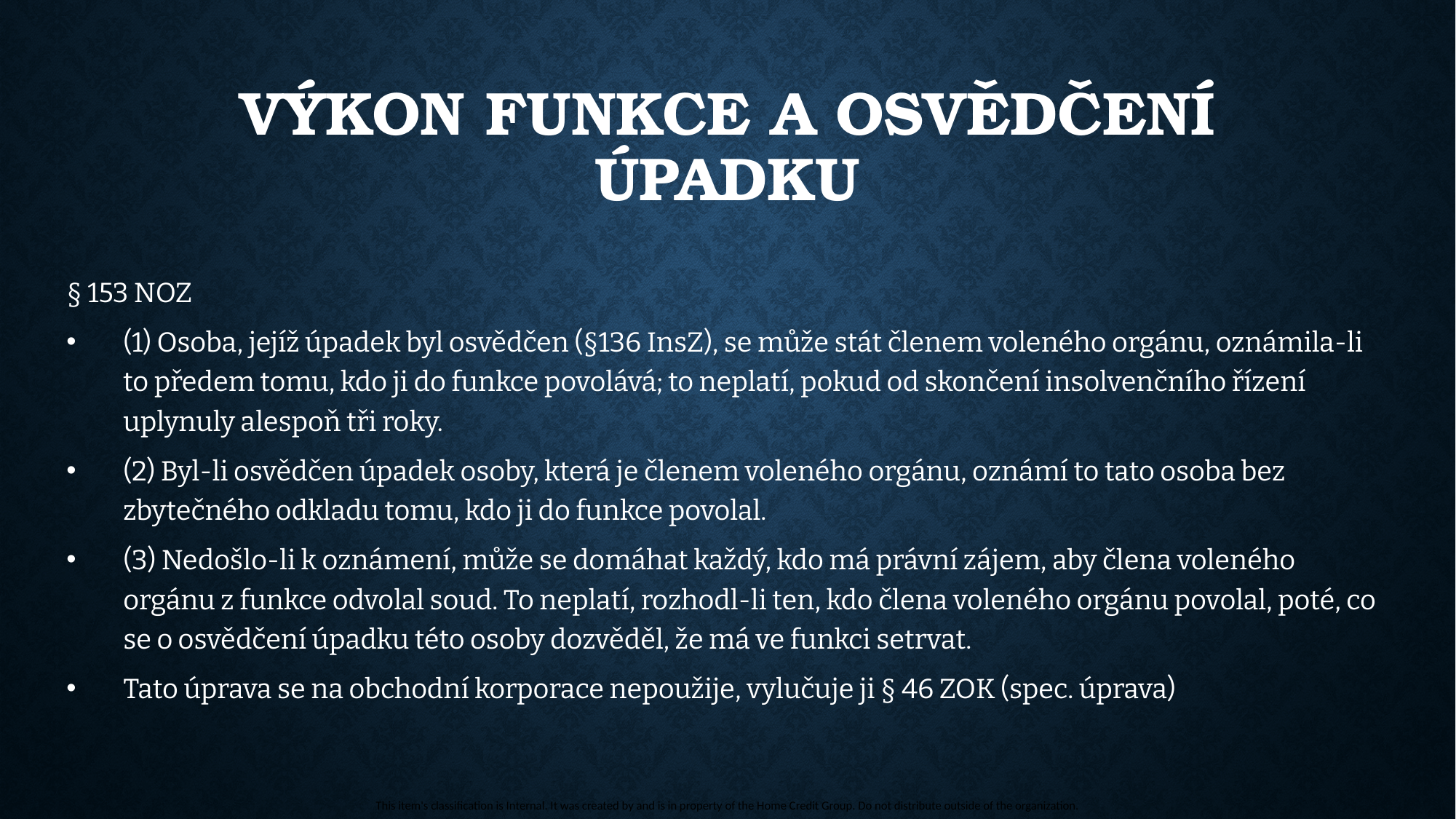

# Výkon funkce a osvědčení úpadku
§ 153 NOZ
(1) Osoba, jejíž úpadek byl osvědčen (§136 InsZ), se může stát členem voleného orgánu, oznámila-li to předem tomu, kdo ji do funkce povolává; to neplatí, pokud od skončení insolvenčního řízení uplynuly alespoň tři roky.
(2) Byl-li osvědčen úpadek osoby, která je členem voleného orgánu, oznámí to tato osoba bez zbytečného odkladu tomu, kdo ji do funkce povolal.
(3) Nedošlo-li k oznámení, může se domáhat každý, kdo má právní zájem, aby člena voleného orgánu z funkce odvolal soud. To neplatí, rozhodl-li ten, kdo člena voleného orgánu povolal, poté, co se o osvědčení úpadku této osoby dozvěděl, že má ve funkci setrvat.
Tato úprava se na obchodní korporace nepoužije, vylučuje ji § 46 ZOK (spec. úprava)